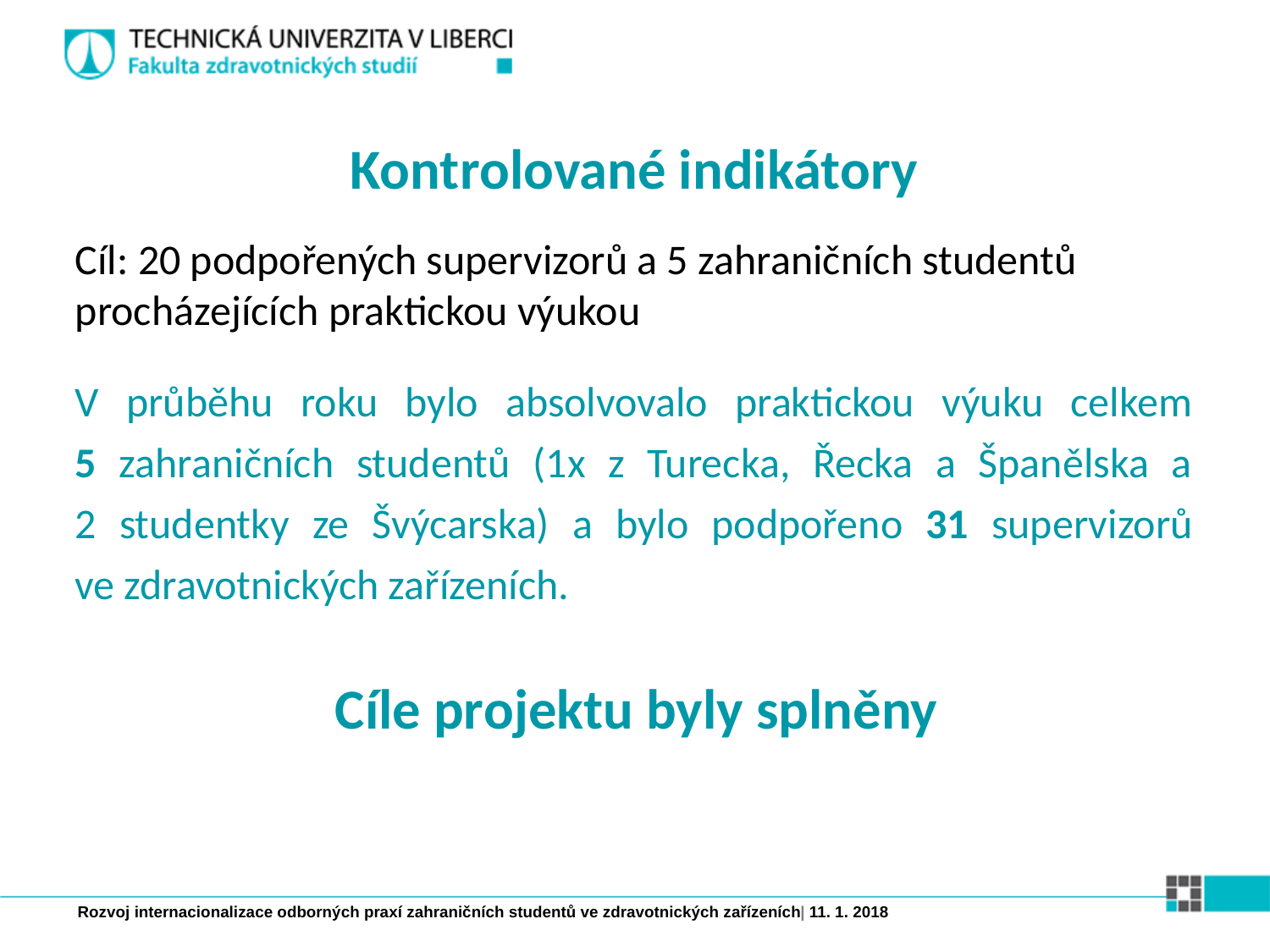

# Kontrolované indikátory
Cíl: 20 podpořených supervizorů a 5 zahraničních studentů procházejících praktickou výukou

V průběhu roku bylo absolvovalo praktickou výuku celkem
5 zahraničních studentů (1x z Turecka, Řecka a Španělska a
2 studentky ze Švýcarska) a bylo podpořeno 31 supervizorů
ve zdravotnických zařízeních.

Cíle projektu byly splněny
Rozvoj internacionalizace odborných praxí zahraničních studentů ve zdravotnických zařízeních| 11. 1. 2018